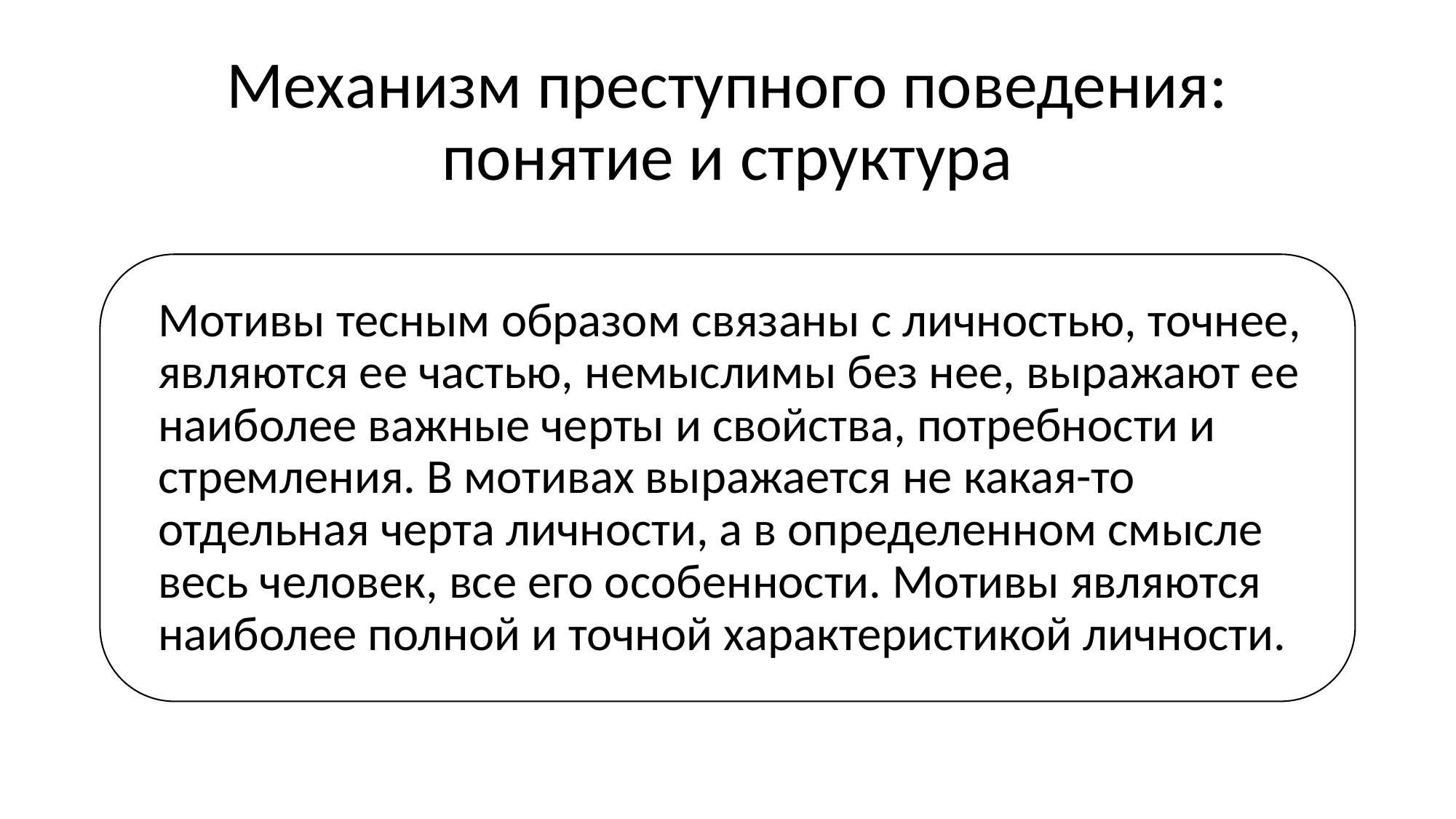

# Механизм преступного поведения: понятие и структура
Мотивы тесным образом связаны с личностью, точнее, являются ее частью, немыслимы без нее, выражают ее наиболее важные черты и свойства, потребности и стремления. В мотивах выражается не какая-то отдельная черта личности, а в определенном смысле весь человек, все его особенности. Мотивы являются наиболее полной и точной характеристикой личности.